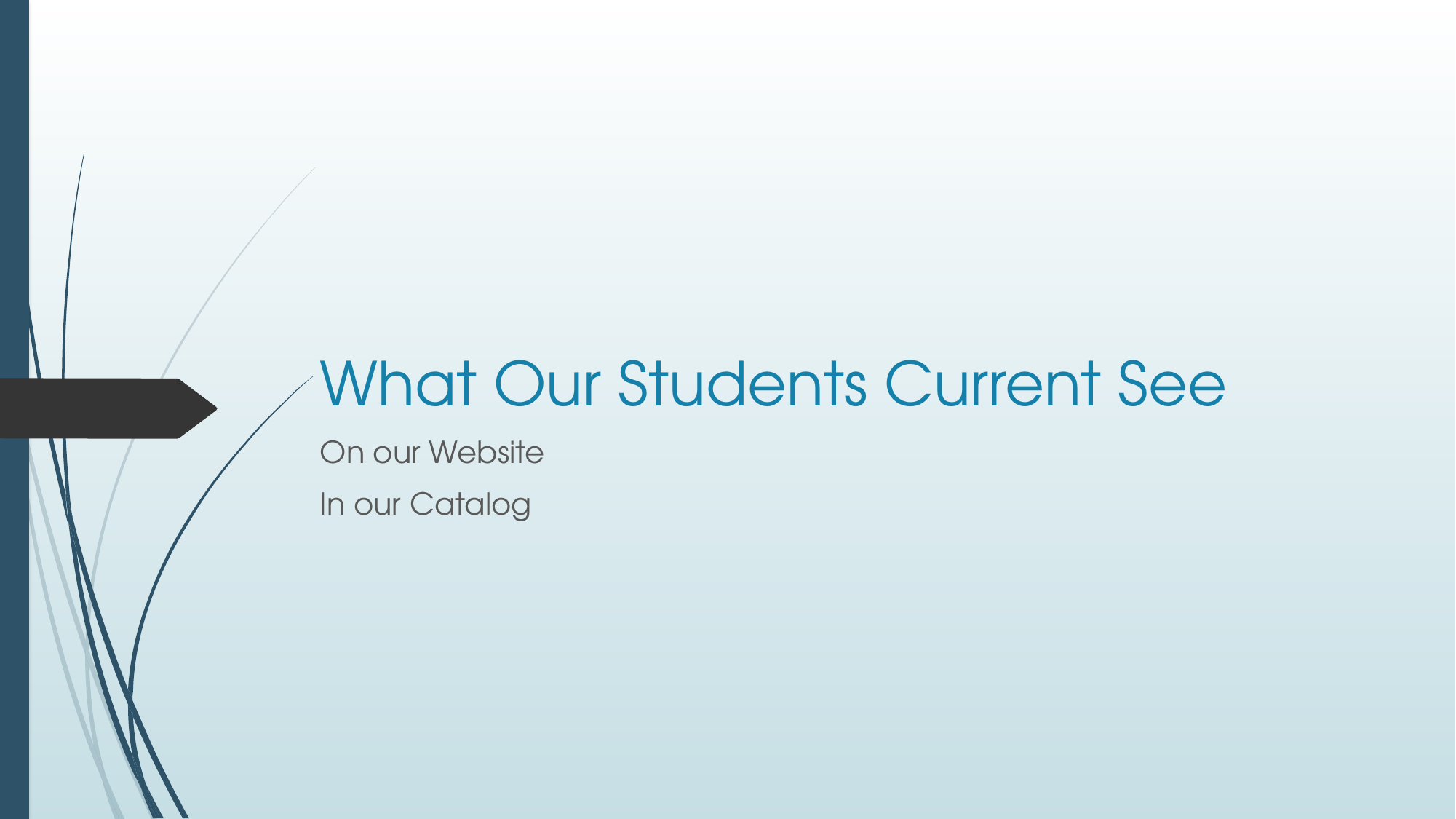

# What Our Students Current See
On our Website
In our Catalog